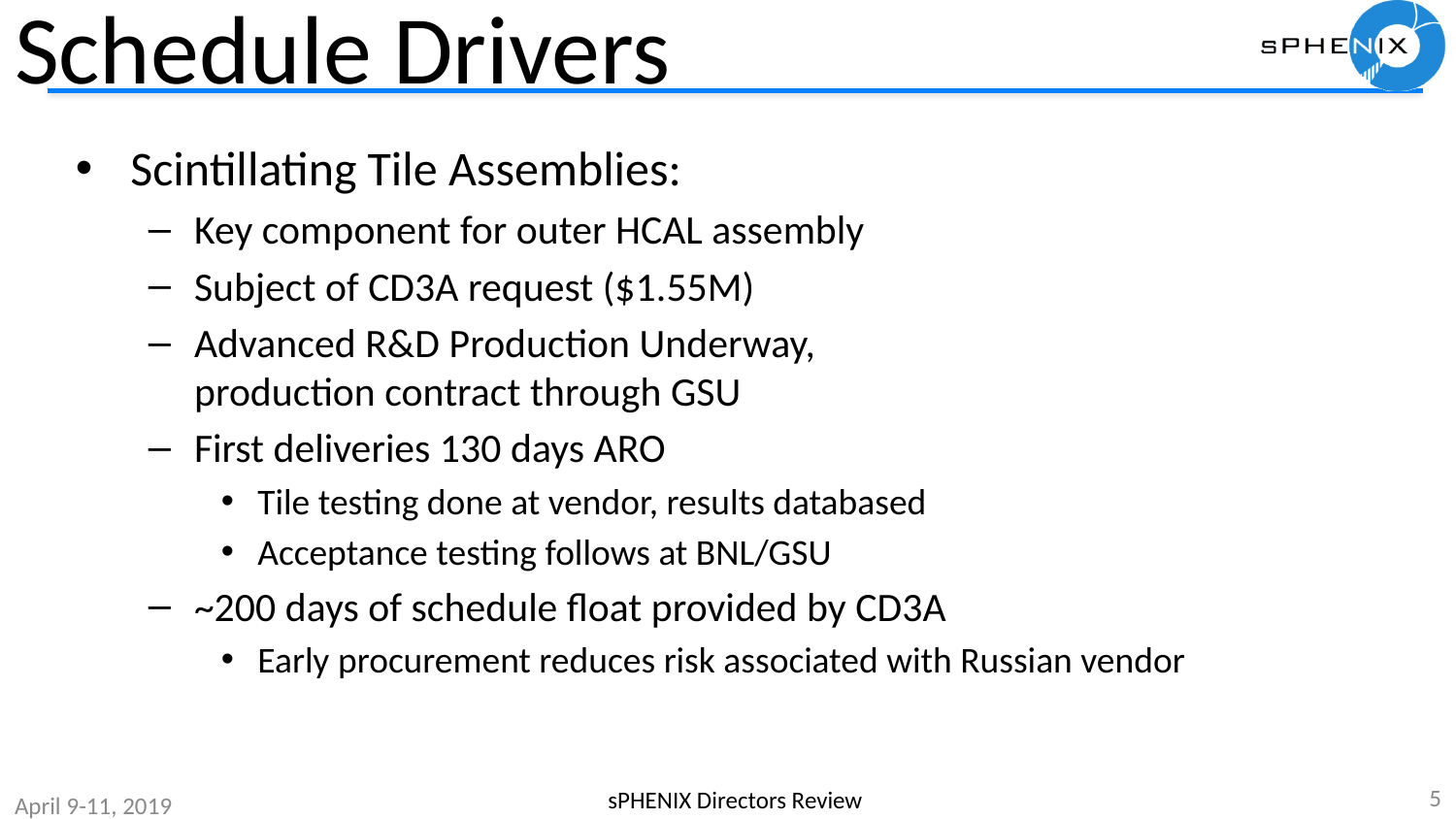

# Schedule Drivers
Scintillating Tile Assemblies:
Key component for outer HCAL assembly
Subject of CD3A request ($1.55M)
Advanced R&D Production Underway,
production contract through GSU
First deliveries 130 days ARO
Tile testing done at vendor, results databased
Acceptance testing follows at BNL/GSU
~200 days of schedule float provided by CD3A
Early procurement reduces risk associated with Russian vendor
5
sPHENIX Directors Review
April 9-11, 2019